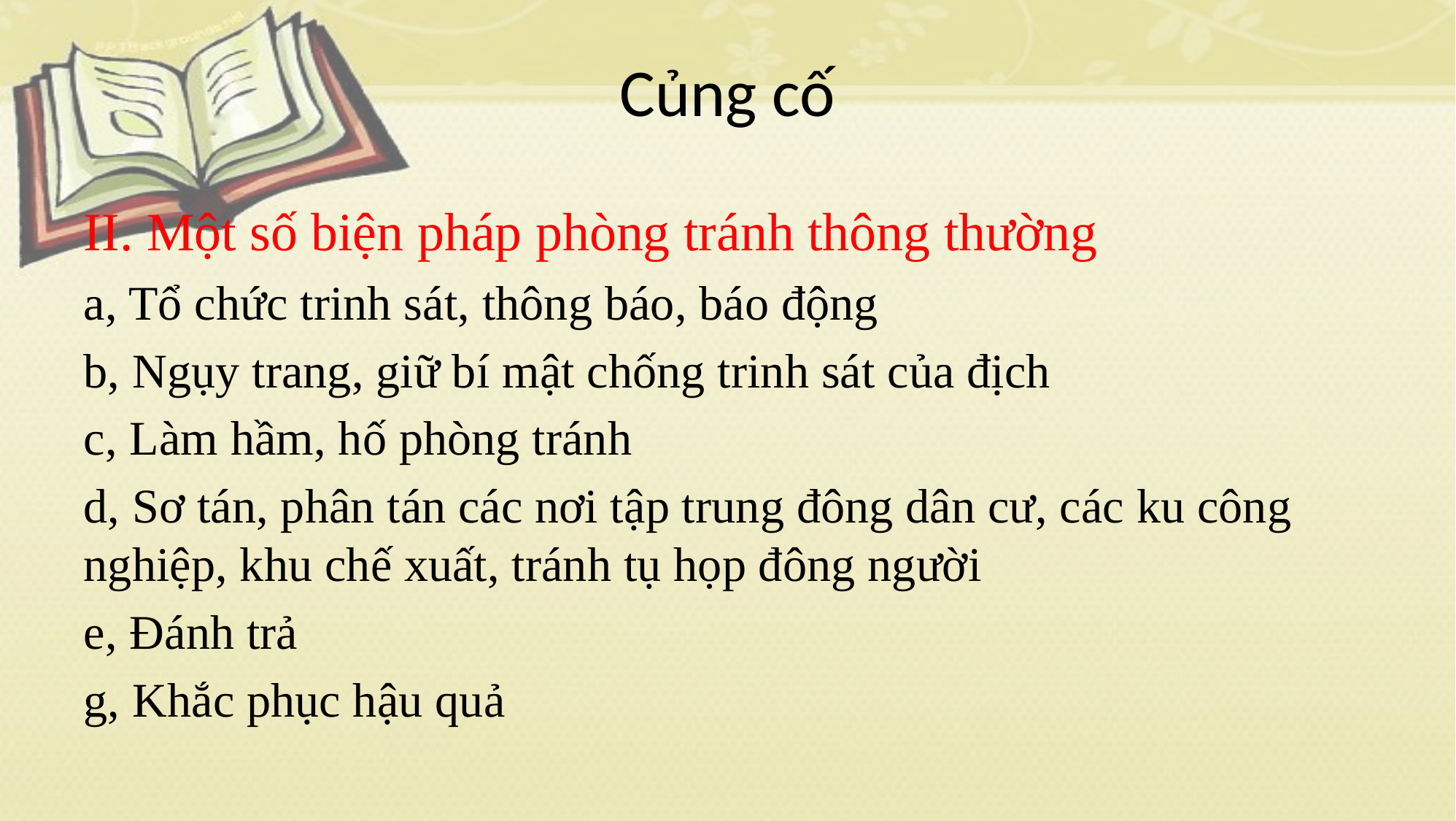

# Củng cố
II. Một số biện pháp phòng tránh thông thường
a, Tổ chức trinh sát, thông báo, báo động
b, Ngụy trang, giữ bí mật chống trinh sát của địch
c, Làm hầm, hố phòng tránh
d, Sơ tán, phân tán các nơi tập trung đông dân cư, các ku công nghiệp, khu chế xuất, tránh tụ họp đông người
e, Đánh trả
g, Khắc phục hậu quả